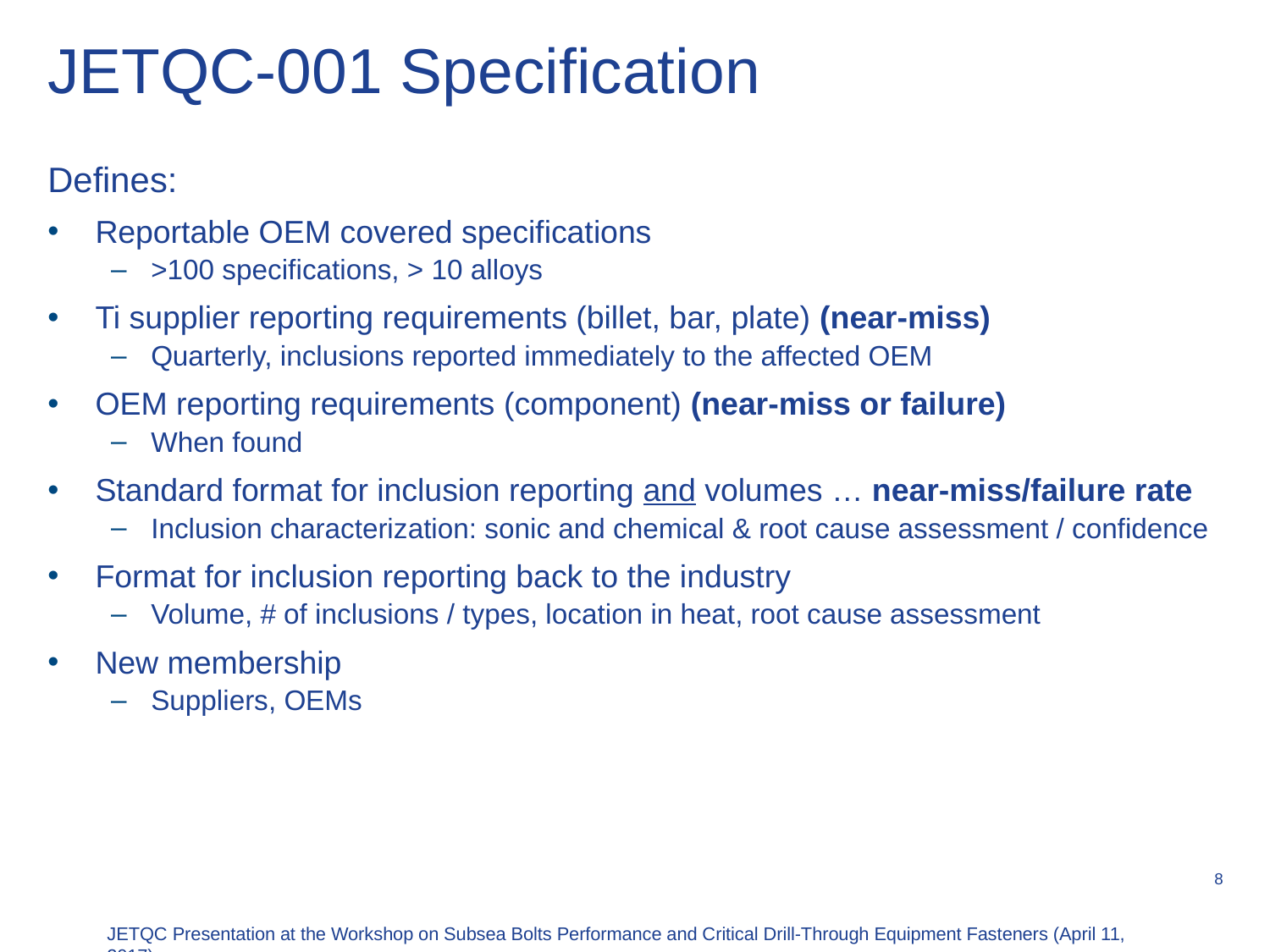

# JETQC-001 Specification
Defines:
Reportable OEM covered specifications
>100 specifications, > 10 alloys
Ti supplier reporting requirements (billet, bar, plate) (near-miss)
Quarterly, inclusions reported immediately to the affected OEM
OEM reporting requirements (component) (near-miss or failure)
When found
Standard format for inclusion reporting and volumes … near-miss/failure rate
Inclusion characterization: sonic and chemical & root cause assessment / confidence
Format for inclusion reporting back to the industry
Volume, # of inclusions / types, location in heat, root cause assessment
New membership
Suppliers, OEMs
JETQC Presentation at the Workshop on Subsea Bolts Performance and Critical Drill-Through Equipment Fasteners (April 11, 2017)